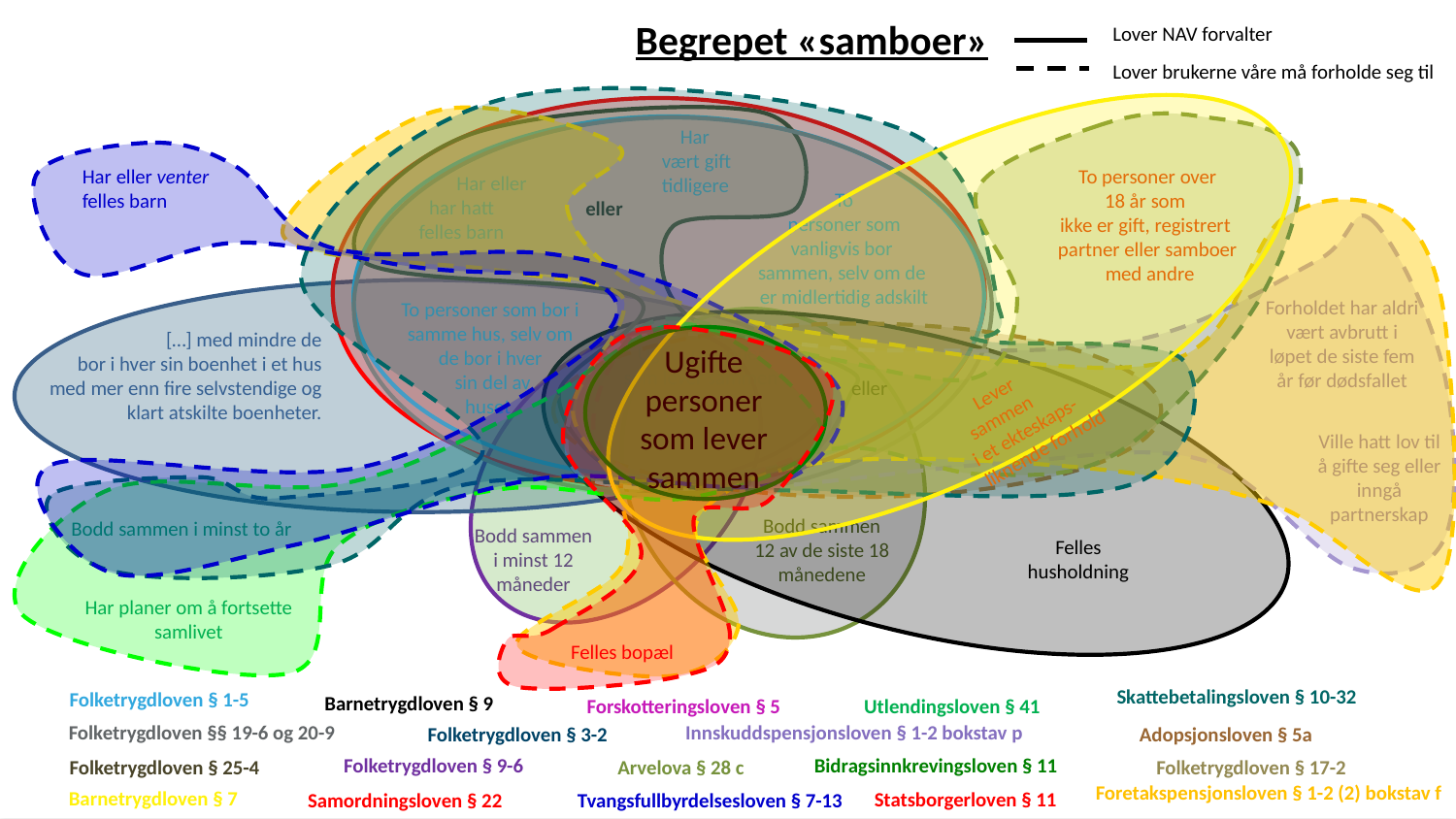

# Begrepet «samboer»
Lover NAV forvalter
To personer over
18 år som
ikke er gift, registrert
partner eller samboer
 med andre

      Lever
  sammen
i et ekteskaps-
liknende forhold
Barnetrygdloven § 7
Lover brukerne våre må forholde seg til

Skattebetalingsloven § 10-32

Samordningsloven § 22

Folketrygdloven § 17-2

Foretakspensjonsloven § 1-2 (2) bokstav f

Arvelova § 28 c

    Har
vært gift tidligere
             Har eller
har hatt
felles barn
To
personer som
vanligvis bor
sammen, selv om de
er midlertidig adskilt
eller
To personer som bor i
samme hus, selv om
de bor i hver
 sin del av
huset
Ugifte personer
som lever sammen
Folketrygdloven § 1-5

Folketrygdloven § 25-4

Har eller venter
felles barn
Tvangsfullbyrdelsesloven § 7-13

Forholdet har aldri vært avbrutt i løpet de siste fem år før dødsfallet
Ville hatt lov til å gifte seg eller inngå partnerskap
Innskuddspensjonsloven § 1-2 bokstav p

Felles
husholdning
Barnetrygdloven § 9

Bodd sammen
12 av de siste 18
månedene
Folketrygdloven §§ 19-6 og 20-9

[…] med mindre de
bor i hver sin boenhet i et hus med mer enn fire selvstendige og klart atskilte boenheter.

Folketrygdloven § 3-2

Bodd sammen
i minst 12
måneder
Folketrygdloven § 9-6

eller
Adopsjonsloven § 5a

Bodd sammen i minst to år
Har planer om å fortsette samlivet
Utlendingsloven § 41

Bidragsinnkrevingsloven § 11

Forskotteringsloven § 5

Felles bopæl
Statsborgerloven § 11
Ugifte personer
som lever sammen